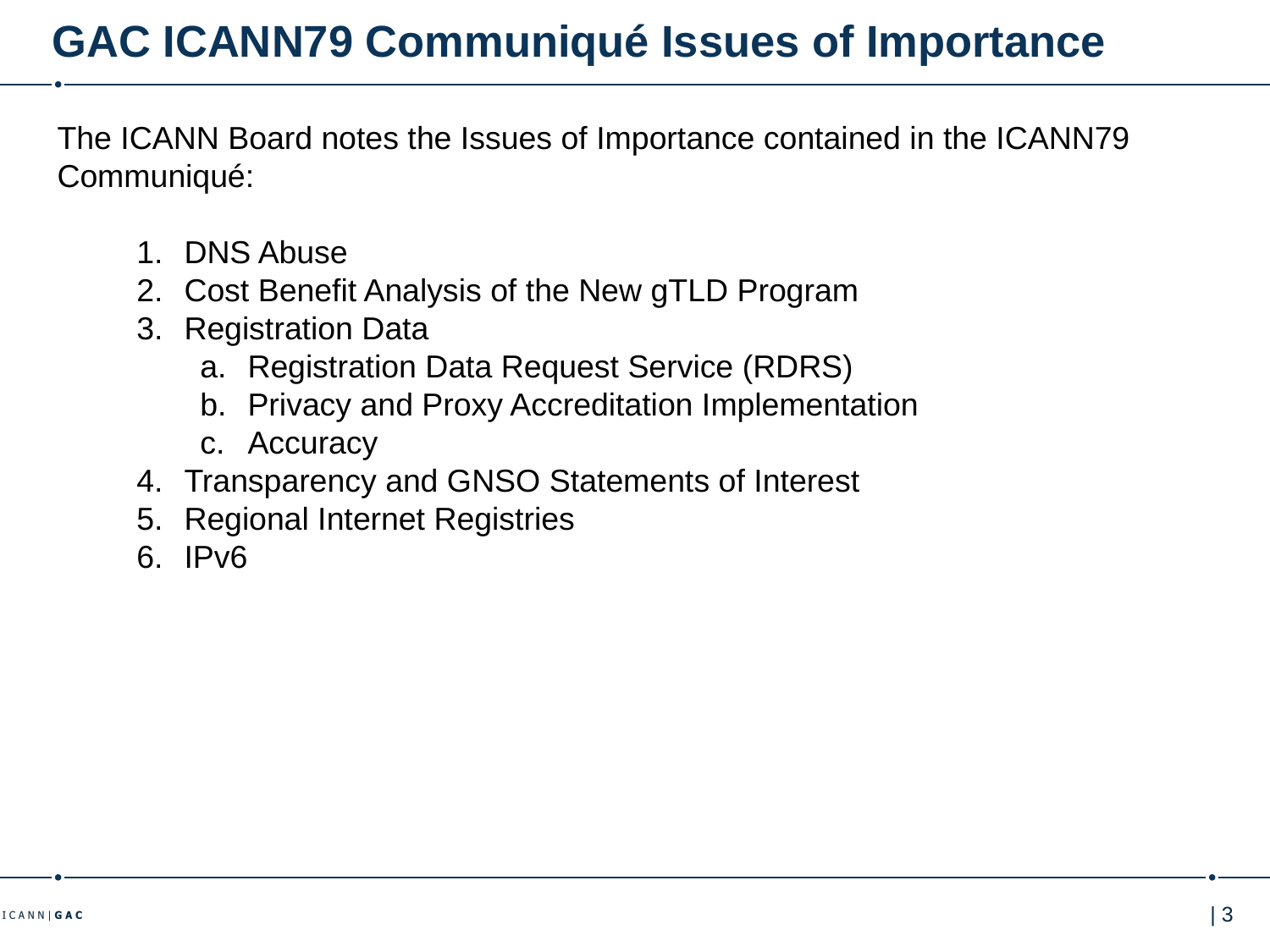

# GAC ICANN79 Communiqué Issues of Importance
The ICANN Board notes the Issues of Importance contained in the ICANN79 Communiqué:
DNS Abuse
Cost Benefit Analysis of the New gTLD Program
Registration Data
Registration Data Request Service (RDRS)
Privacy and Proxy Accreditation Implementation
Accuracy
Transparency and GNSO Statements of Interest
Regional Internet Registries
IPv6